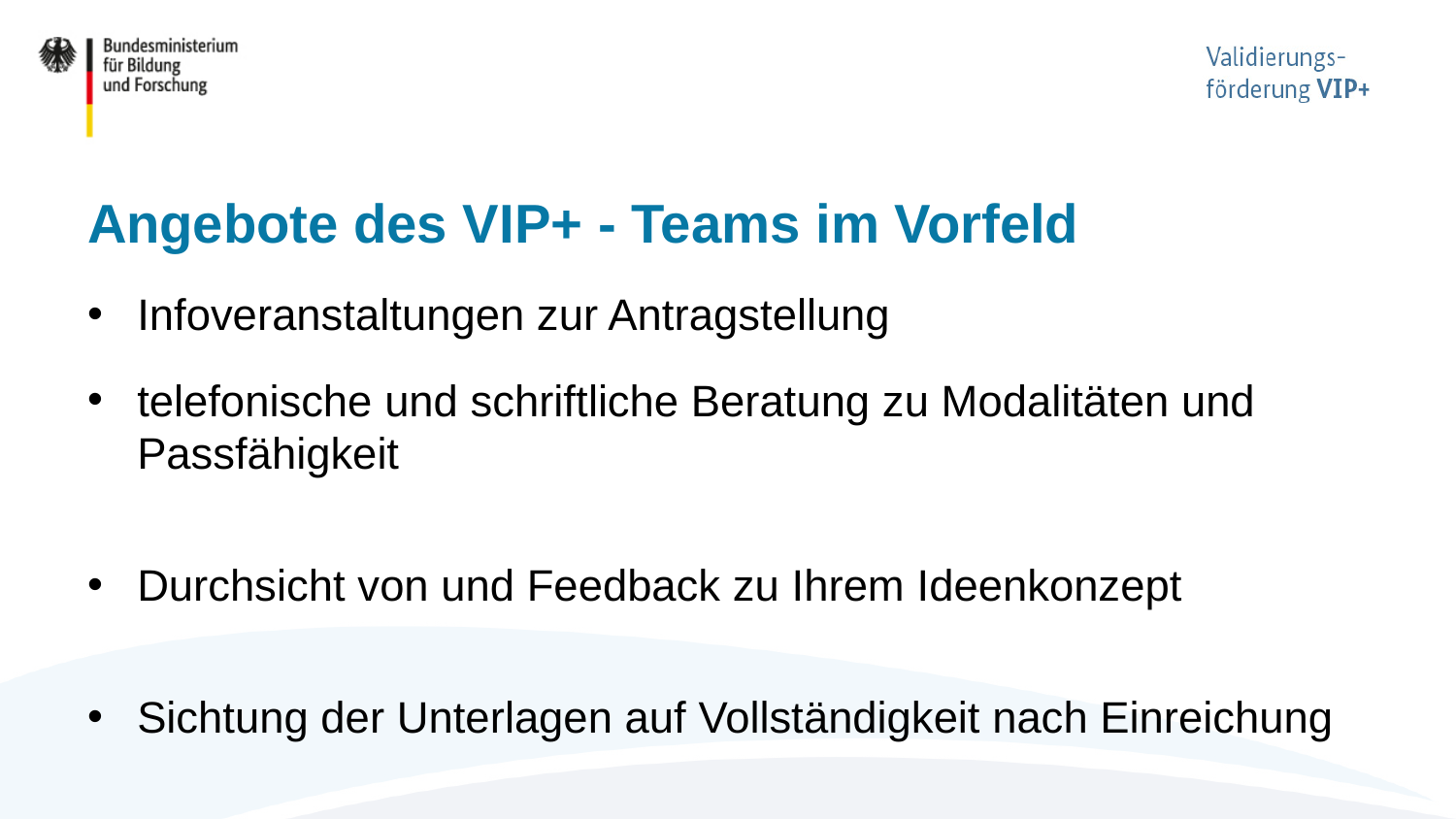

# Angebote des VIP+ - Teams im Vorfeld
Infoveranstaltungen zur Antragstellung

telefonische und schriftliche Beratung zu Modalitäten und Passfähigkeit

Durchsicht von und Feedback zu Ihrem Ideenkonzept

Sichtung der Unterlagen auf Vollständigkeit nach Einreichung